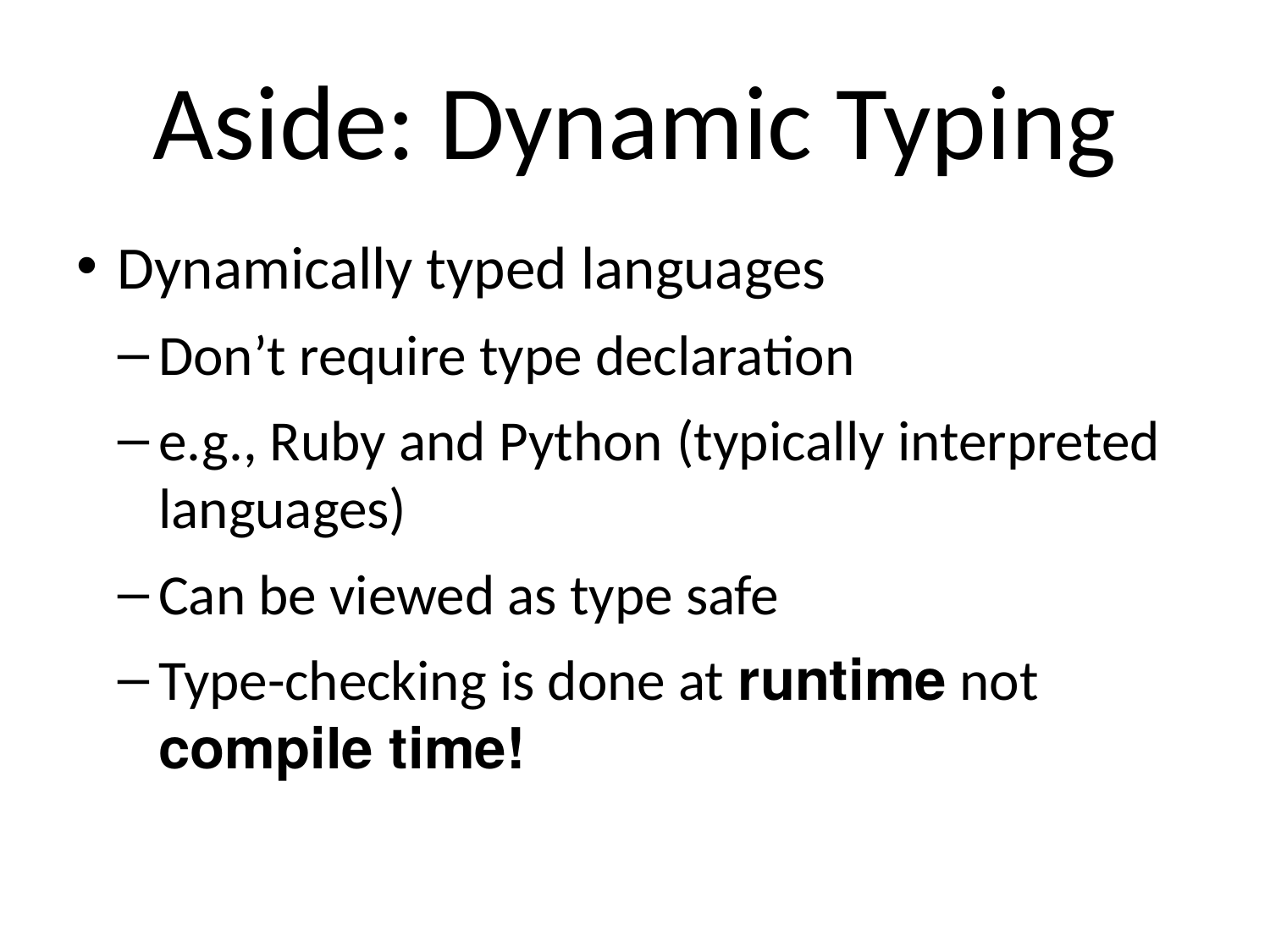

# Aside: Dynamic Typing
Dynamically typed languages
Don’t require type declaration
e.g., Ruby and Python (typically interpreted languages)
Can be viewed as type safe
Type-checking is done at runtime not compile time!